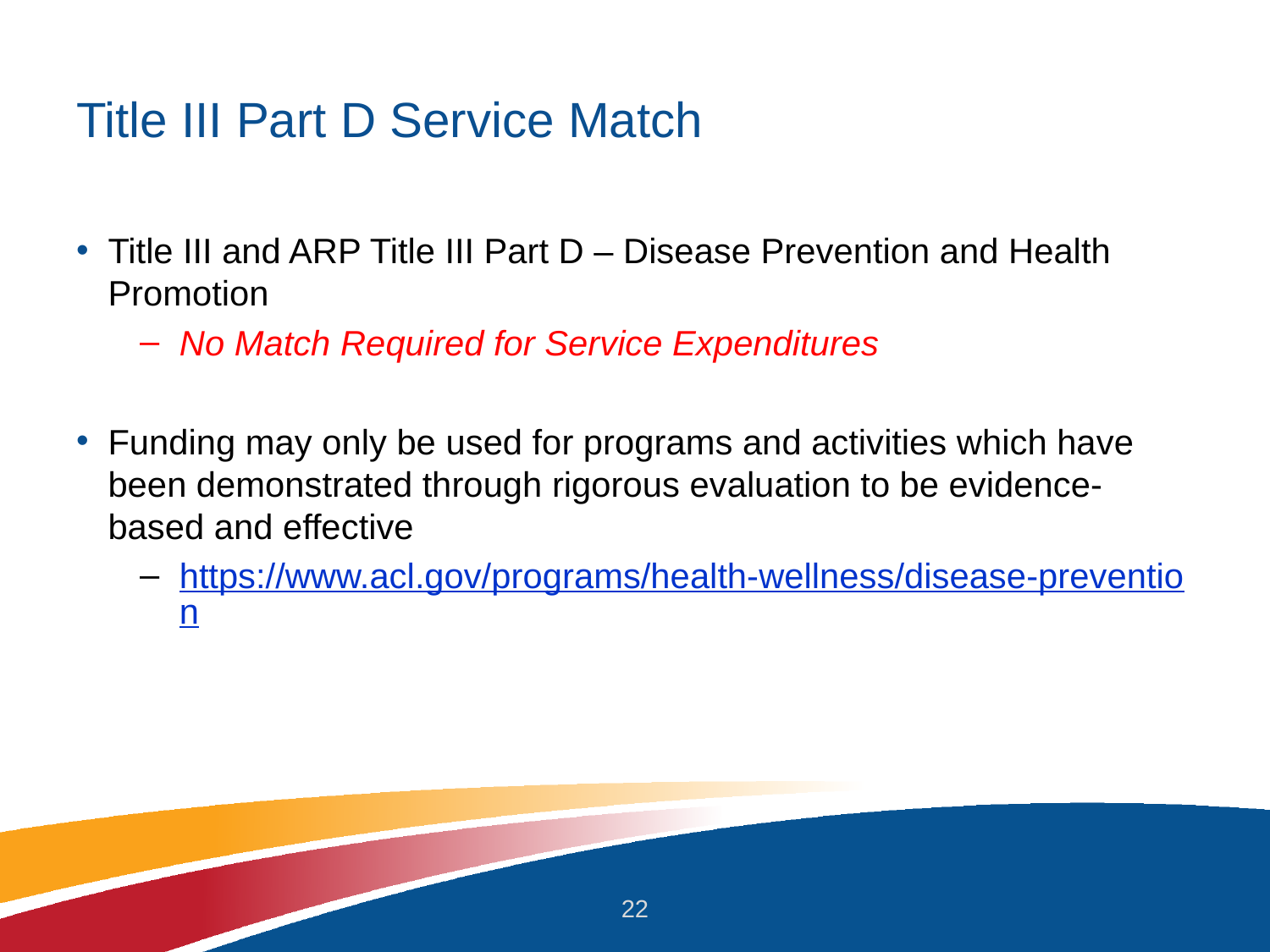

# Title III Part D Service Match
Title III and ARP Title III Part D – Disease Prevention and Health Promotion
No Match Required for Service Expenditures

Funding may only be used for programs and activities which have been demonstrated through rigorous evaluation to be evidence-based and effective
https://www.acl.gov/programs/health-wellness/disease-prevention

22